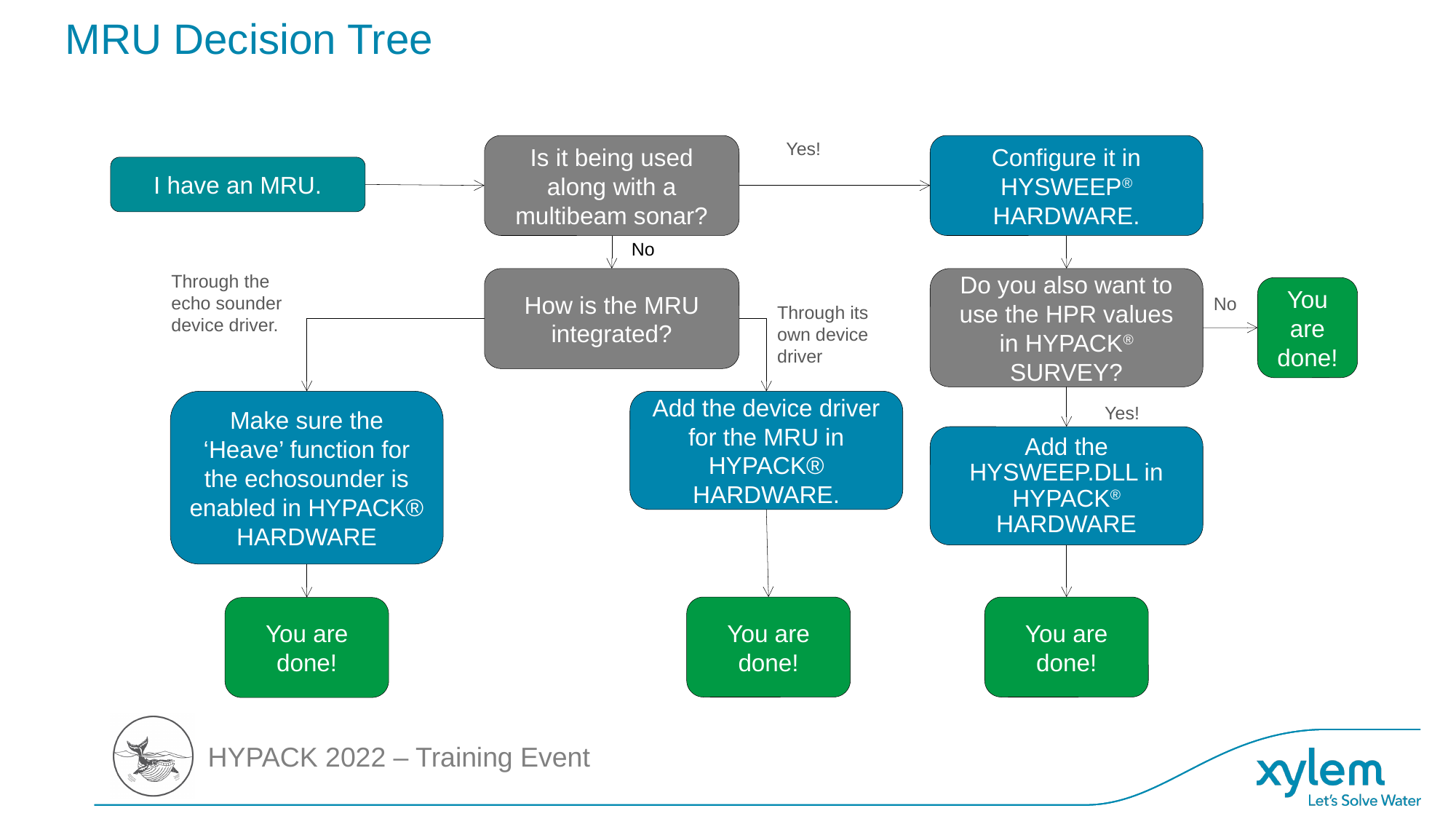

# MRU Decision Tree
Yes!
Is it being used along with a multibeam sonar?
Configure it in HYSWEEP® HARDWARE.
I have an MRU.
No
Through the echo sounder device driver.
How is the MRU integrated?
Do you also want to use the HPR values in HYPACK® SURVEY?
You are done!
No
Through its own device driver
Make sure the ‘Heave’ function for the echosounder is enabled in HYPACK® HARDWARE
Add the device driver for the MRU in HYPACK® HARDWARE.
Yes!
Add the HYSWEEP.DLL in HYPACK® HARDWARE
You are done!
You are done!
You are done!